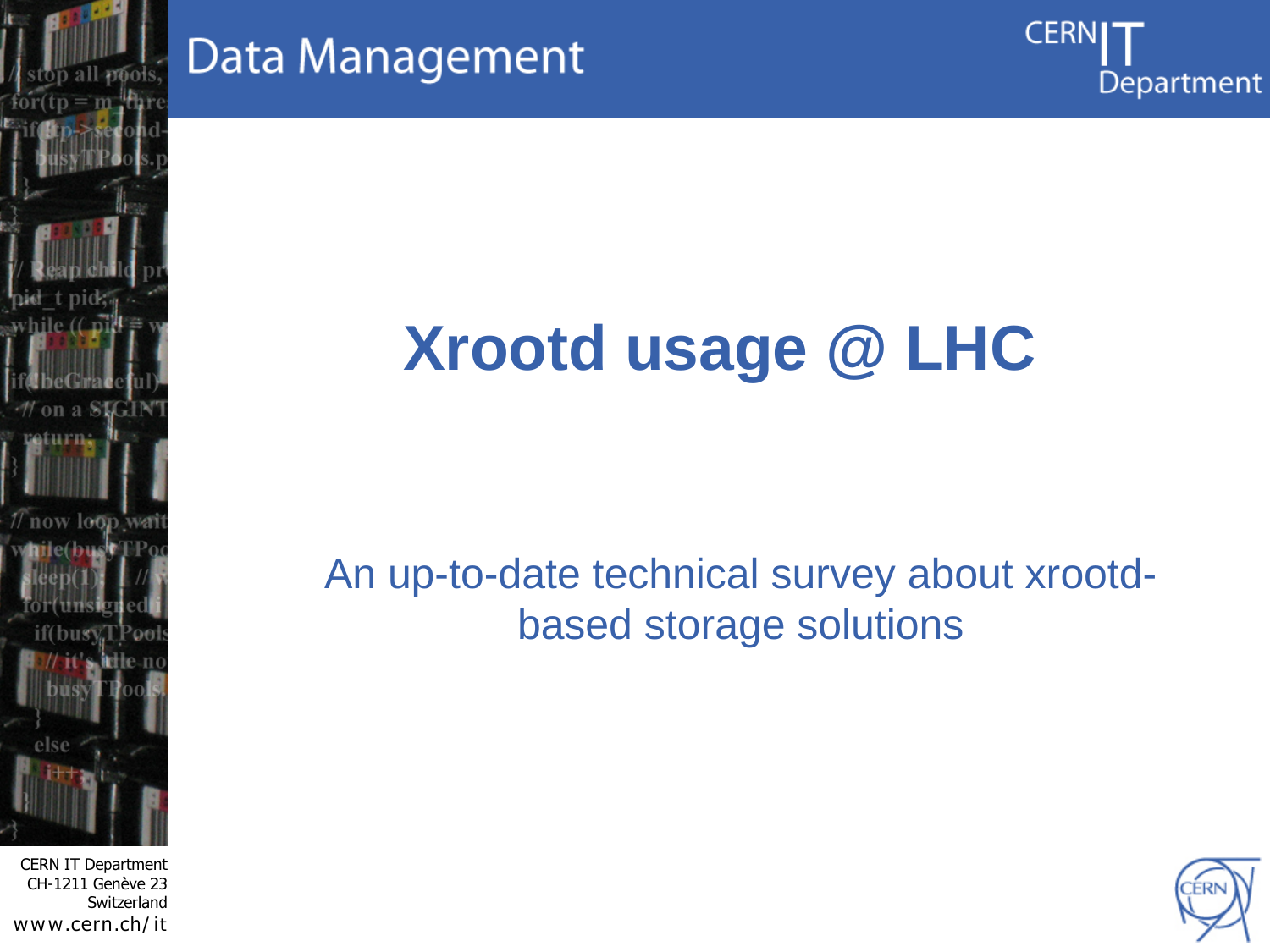

# Xrootd usage @ LHC
An up-to-date technical survey about xrootd-based storage solutions